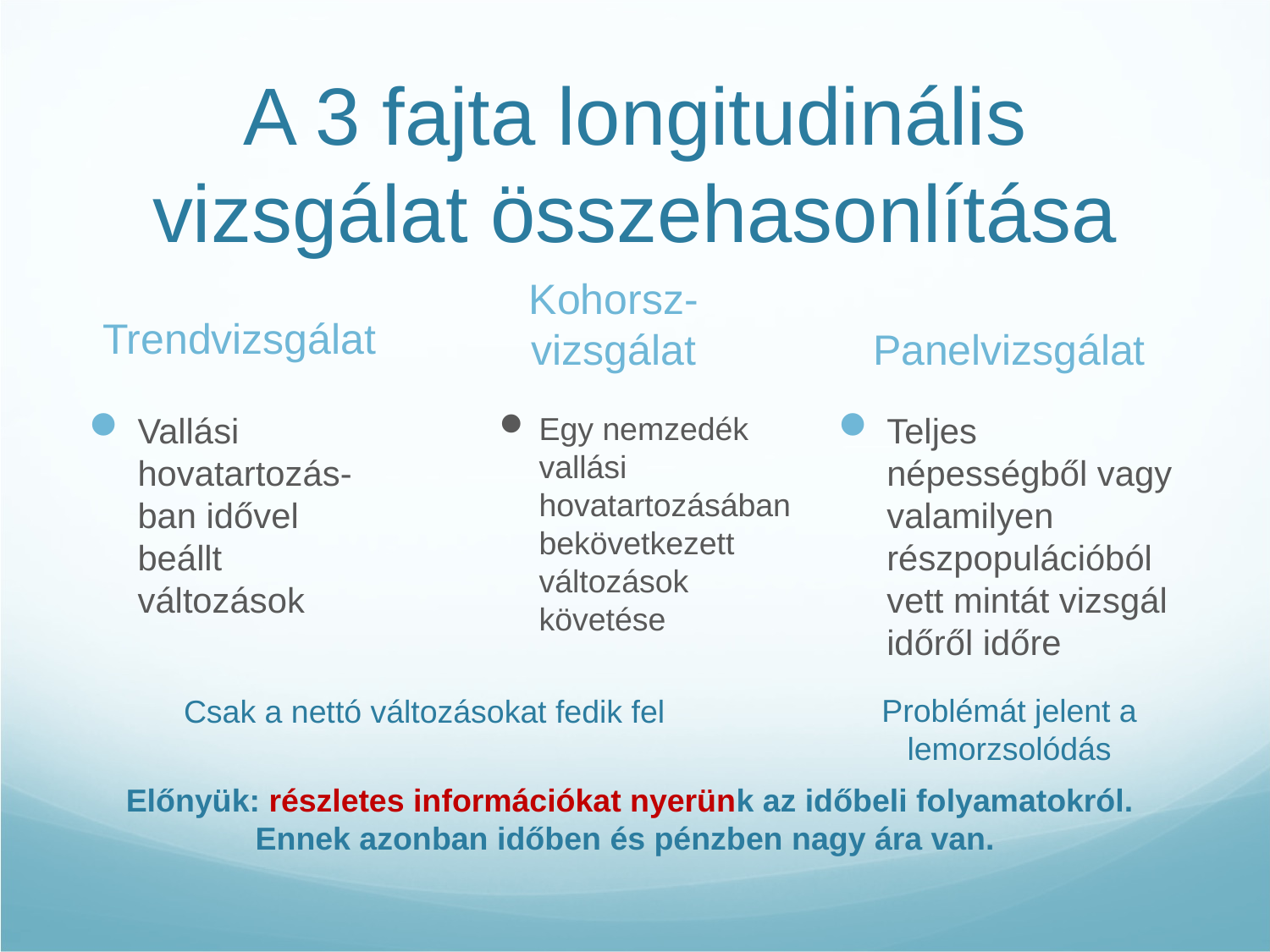

# A 3 fajta longitudinális vizsgálat összehasonlítása
Trendvizsgálat
Kohorsz-
vizsgálat
Panelvizsgálat
Vallási hovatartozás-ban idővel beállt változások
Egy nemzedék vallási hovatartozásában bekövetkezett változások követése
Teljes népességből vagy valamilyen részpopulációból vett mintát vizsgál időről időre
Csak a nettó változásokat fedik fel
Problémát jelent a lemorzsolódás
Előnyük: részletes információkat nyerünk az időbeli folyamatokról. Ennek azonban időben és pénzben nagy ára van.